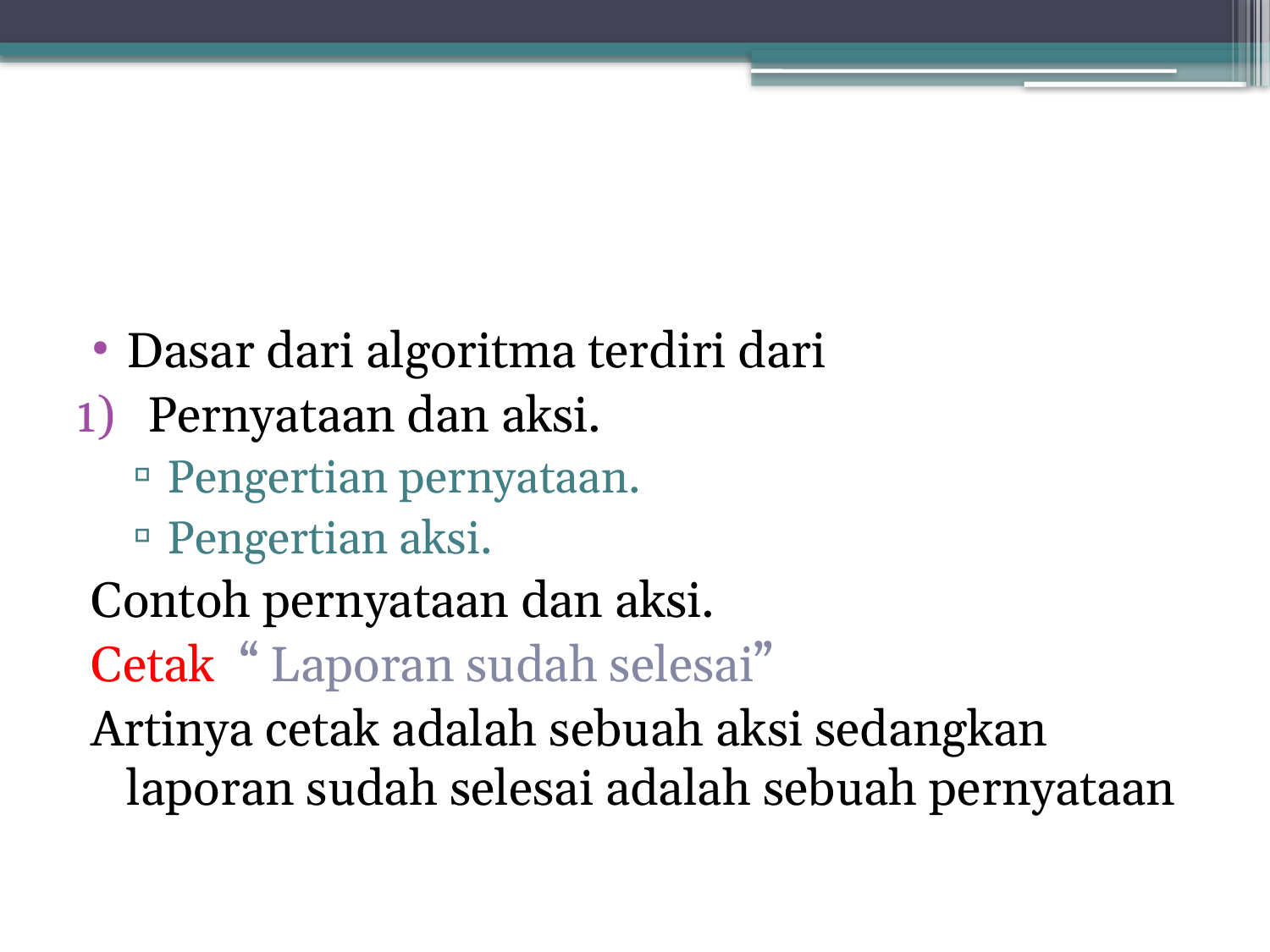

#
Dasar dari algoritma terdiri dari
Pernyataan dan aksi.
Pengertian pernyataan.
Pengertian aksi.
Contoh pernyataan dan aksi.
Cetak  “ Laporan sudah selesai”
Artinya cetak adalah sebuah aksi sedangkan laporan sudah selesai adalah sebuah pernyataan